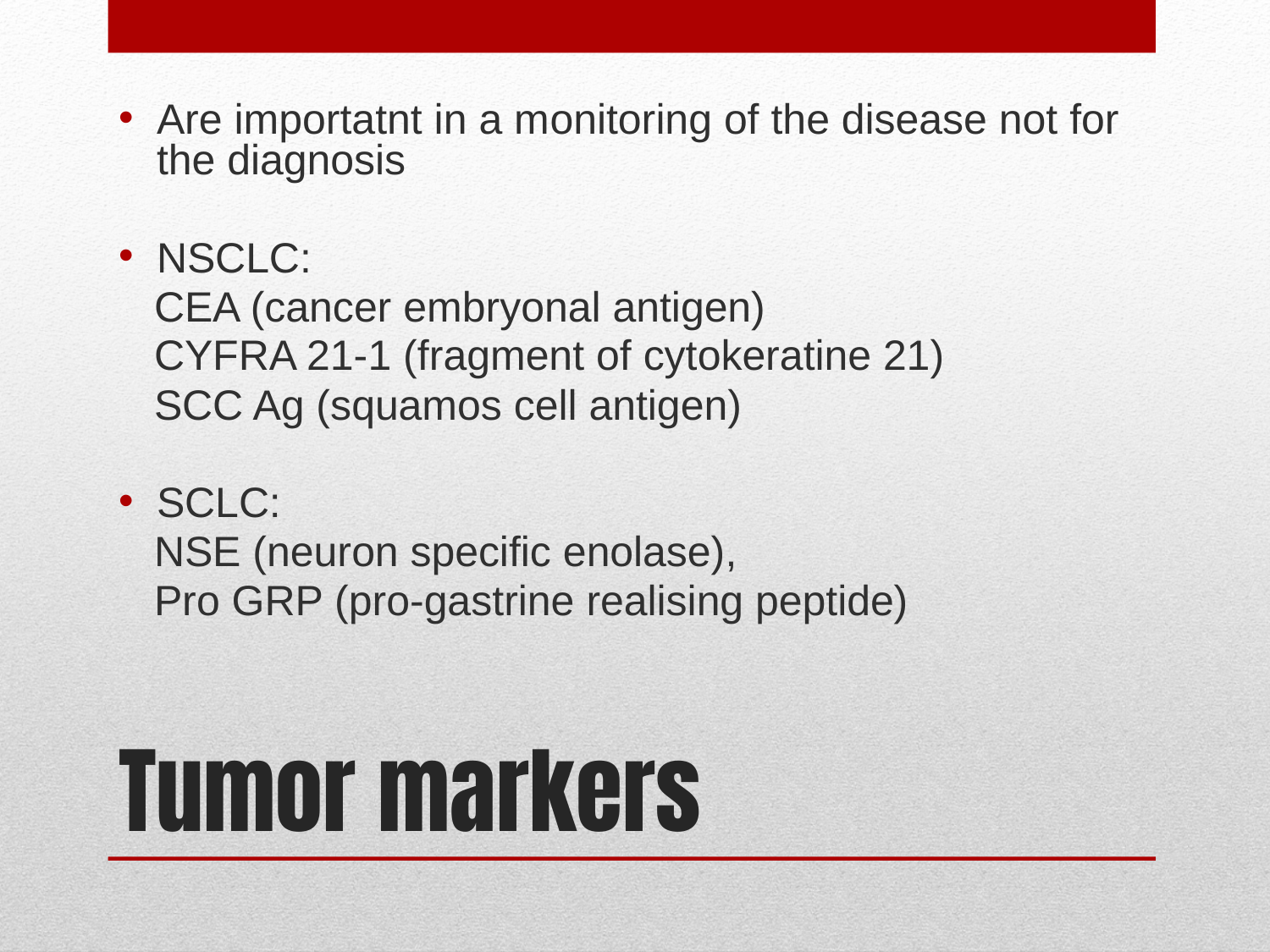

Are importatnt in a monitoring of the disease not for the diagnosis

NSCLC:
   CEA (cancer embryonal antigen)
   CYFRA 21-1 (fragment of cytokeratine 21)
   SCC Ag (squamos cell antigen)

SCLC:
   NSE (neuron specific enolase),
   Pro GRP (pro-gastrine realising peptide)

# Tumor markers